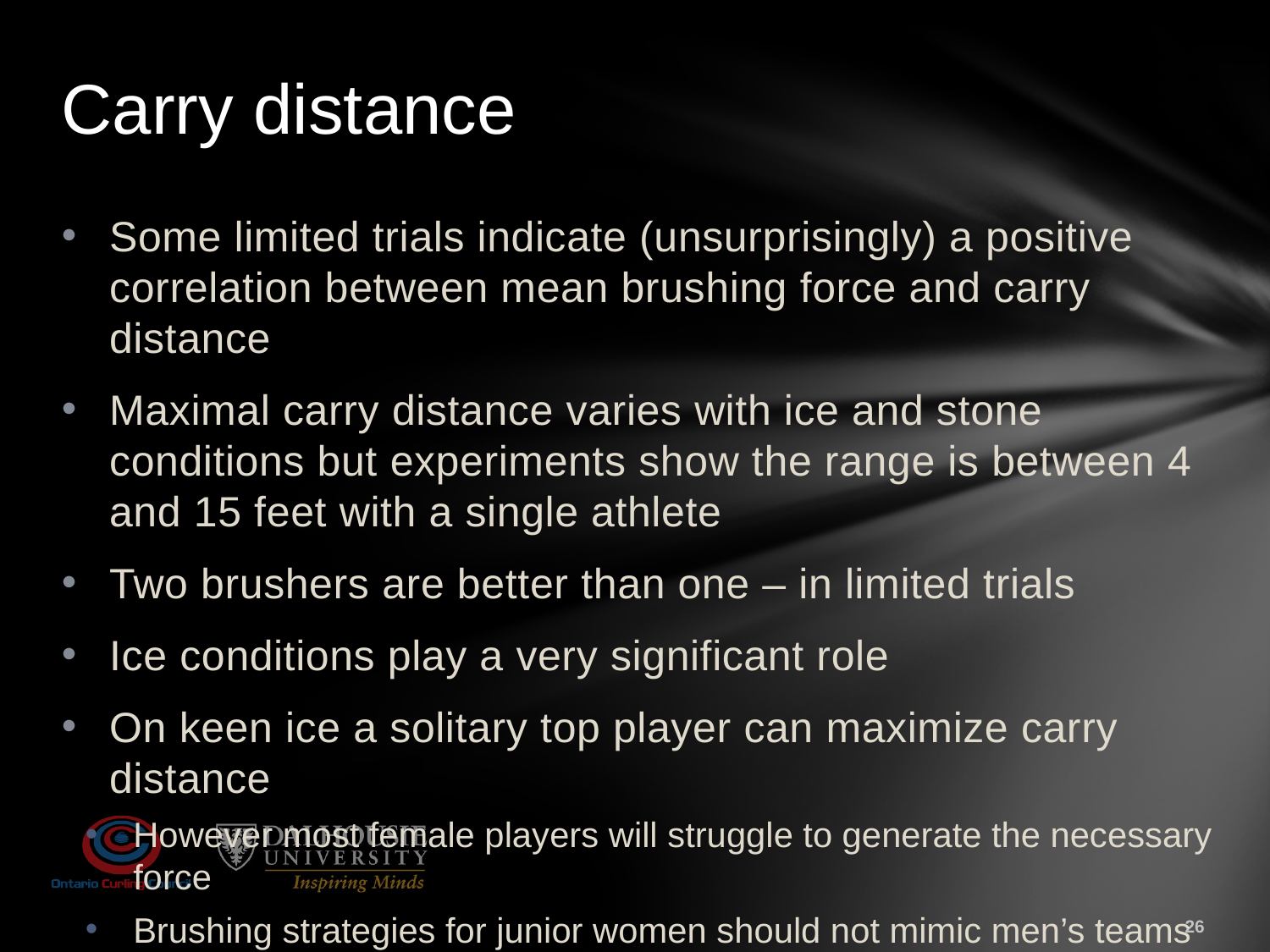

# Carry distance
Some limited trials indicate (unsurprisingly) a positive correlation between mean brushing force and carry distance
Maximal carry distance varies with ice and stone conditions but experiments show the range is between 4 and 15 feet with a single athlete
Two brushers are better than one – in limited trials
Ice conditions play a very significant role
On keen ice a solitary top player can maximize carry distance
However most female players will struggle to generate the necessary force
Brushing strategies for junior women should not mimic men’s teams
26